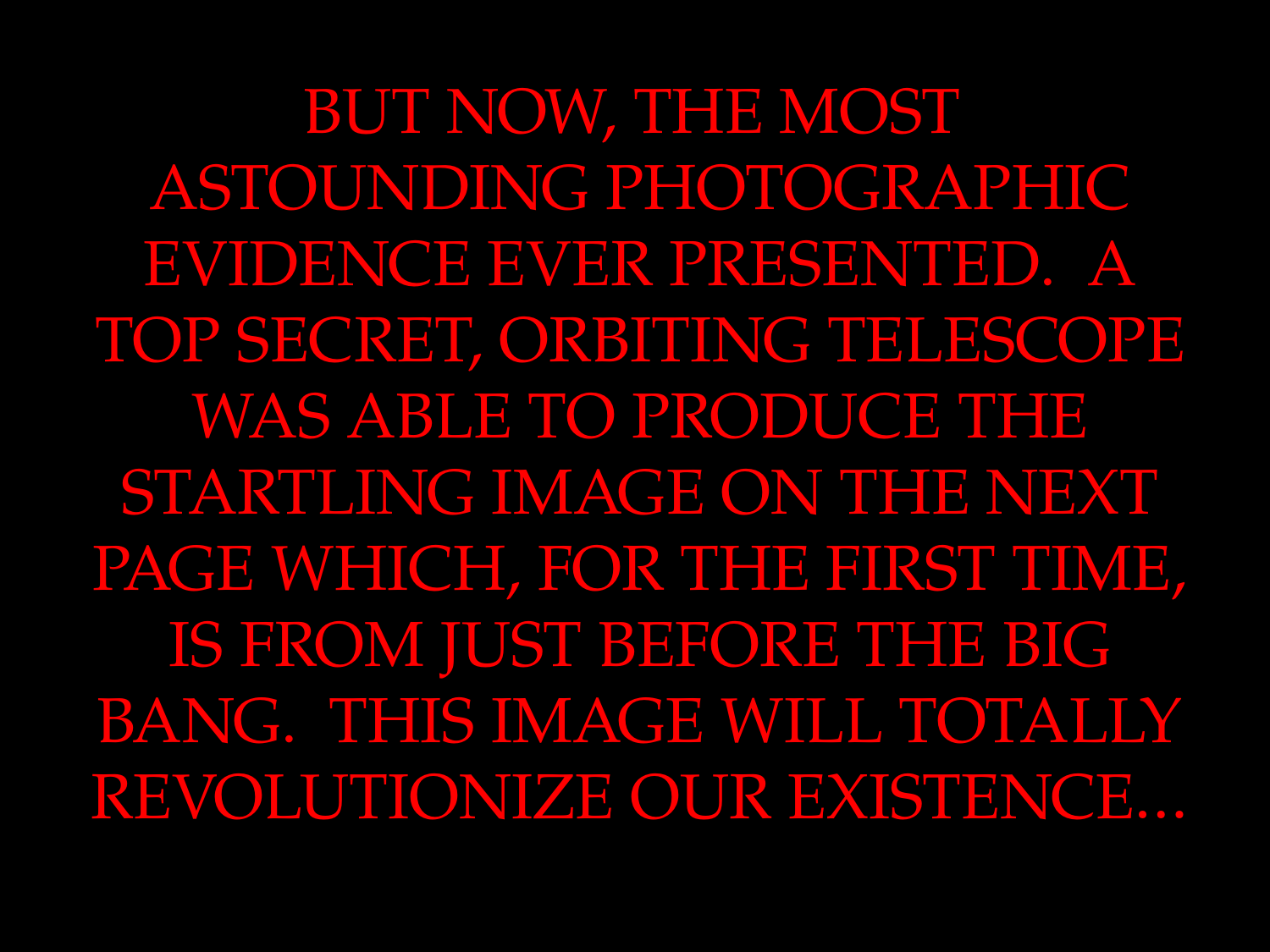

BUT NOW, THE MOST  ASTOUNDING PHOTOGRAPHIC EVIDENCE EVER PRESENTED.  A TOP SECRET, ORBITING TELESCOPE WAS ABLE TO PRODUCE THE STARTLING IMAGE ON THE NEXT PAGE WHICH, FOR THE FIRST TIME, IS FROM JUST BEFORE THE BIG BANG.  THIS IMAGE WILL TOTALLY REVOLUTIONIZE OUR EXISTENCE…